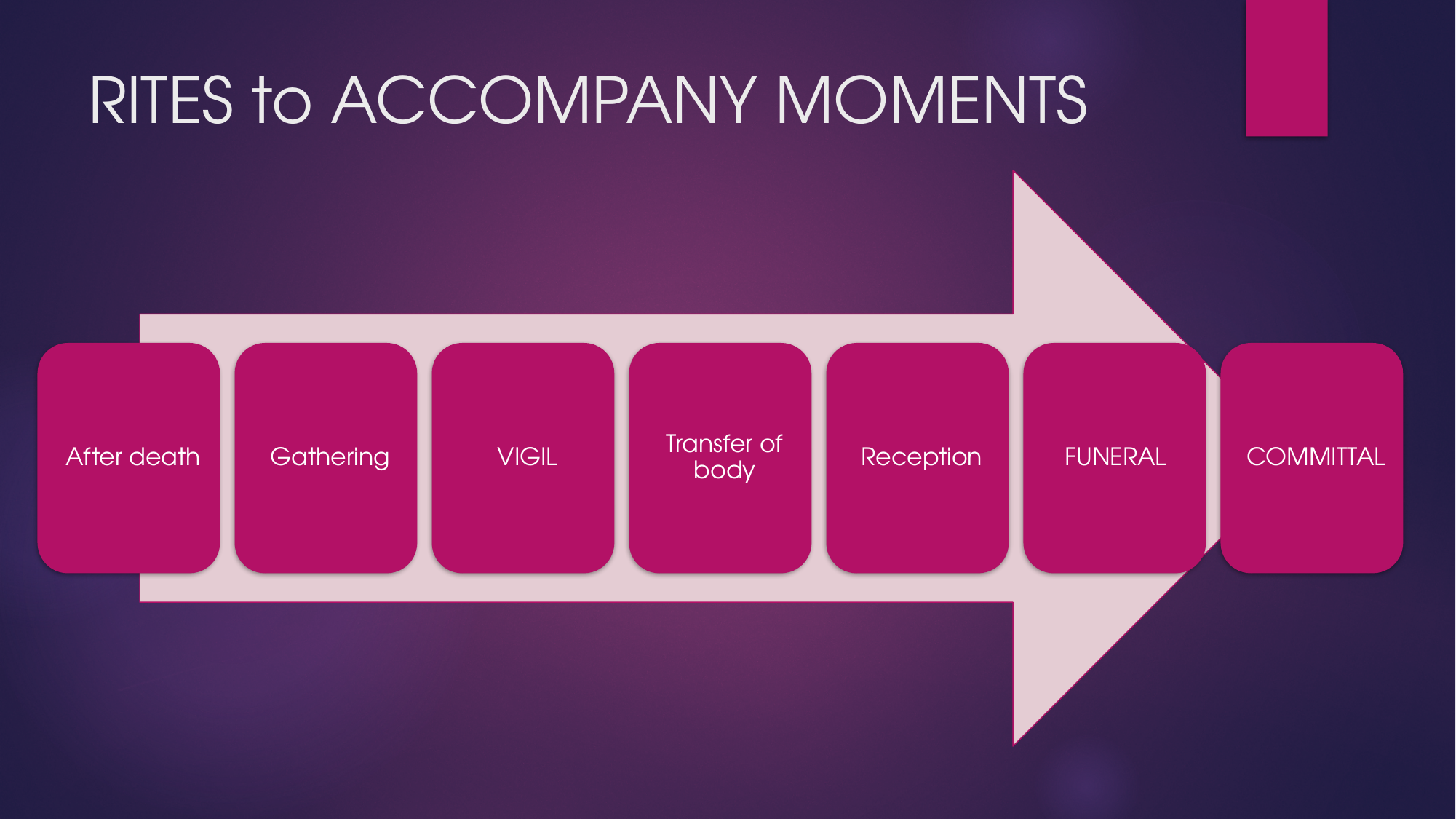

# RITES to ACCOMPANY MOMENTS
After death
Gathering
VIGIL
Transfer of body
Reception
FUNERAL
COMMITTAL